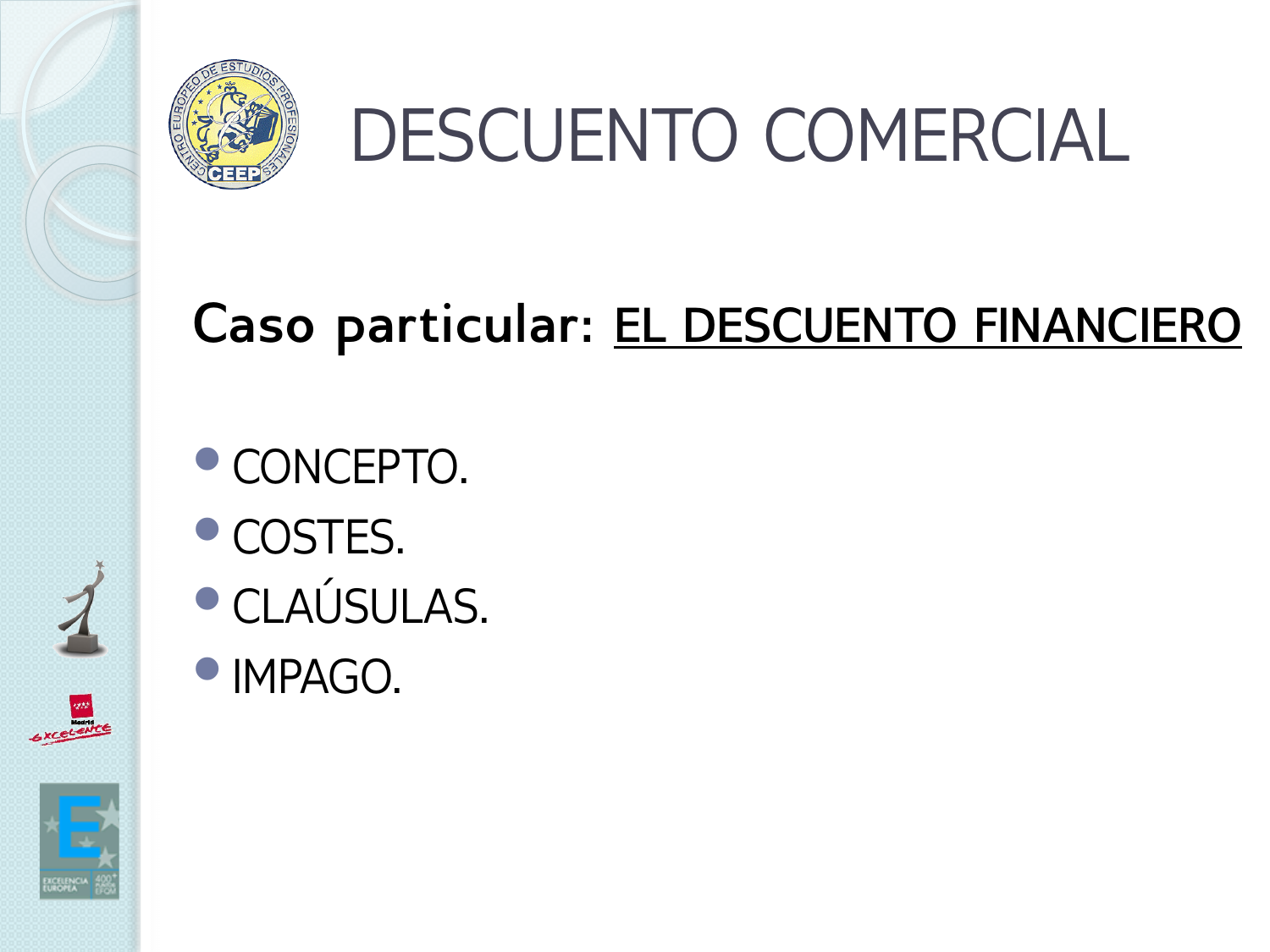

# DESCUENTO COMERCIAL
Caso particular: EL DESCUENTO FINANCIERO

CONCEPTO.
COSTES.
CLAÚSULAS.
IMPAGO.